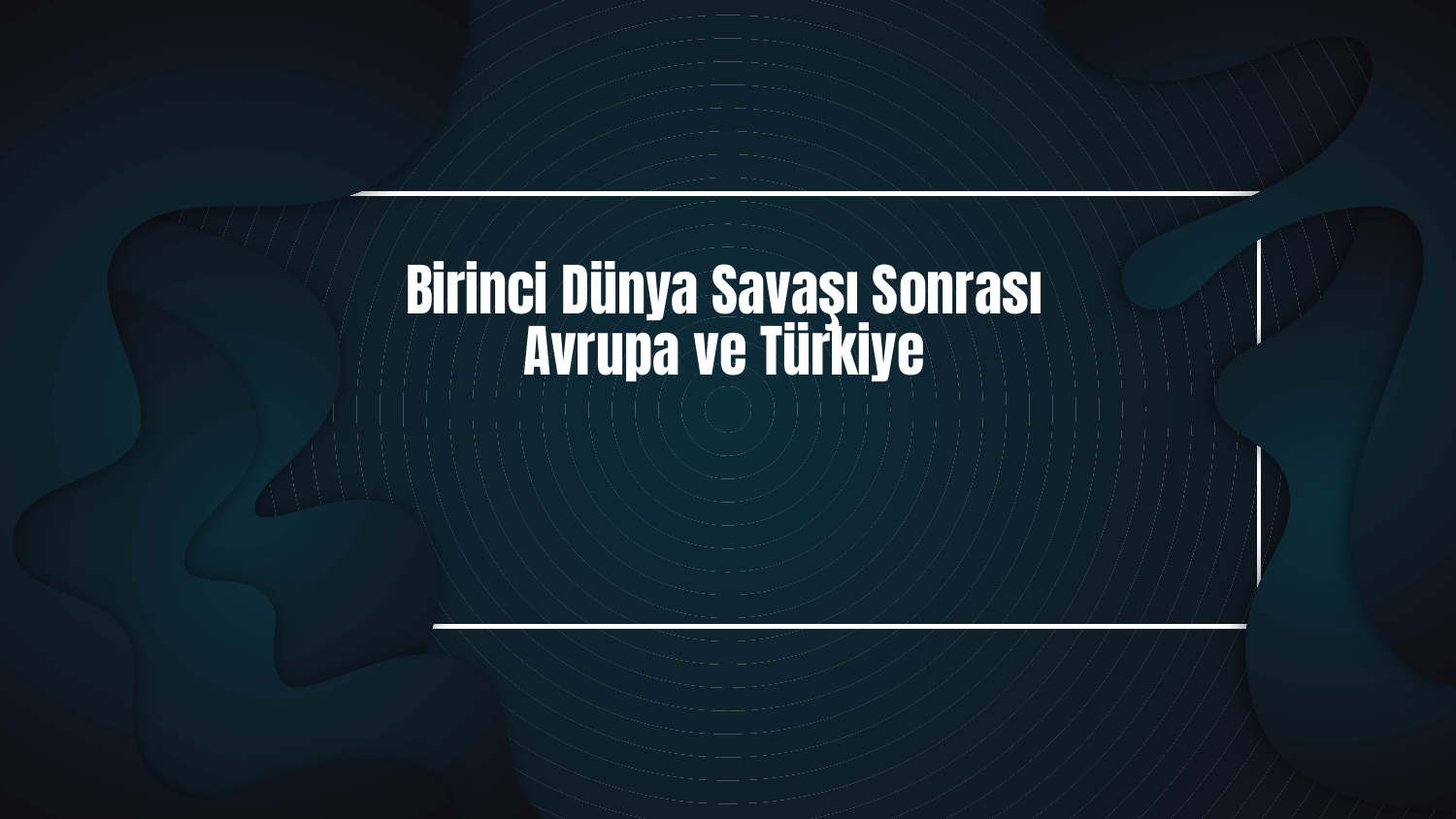

# Birinci Dünya Savaşı Sonrası Avrupa ve Türkiye